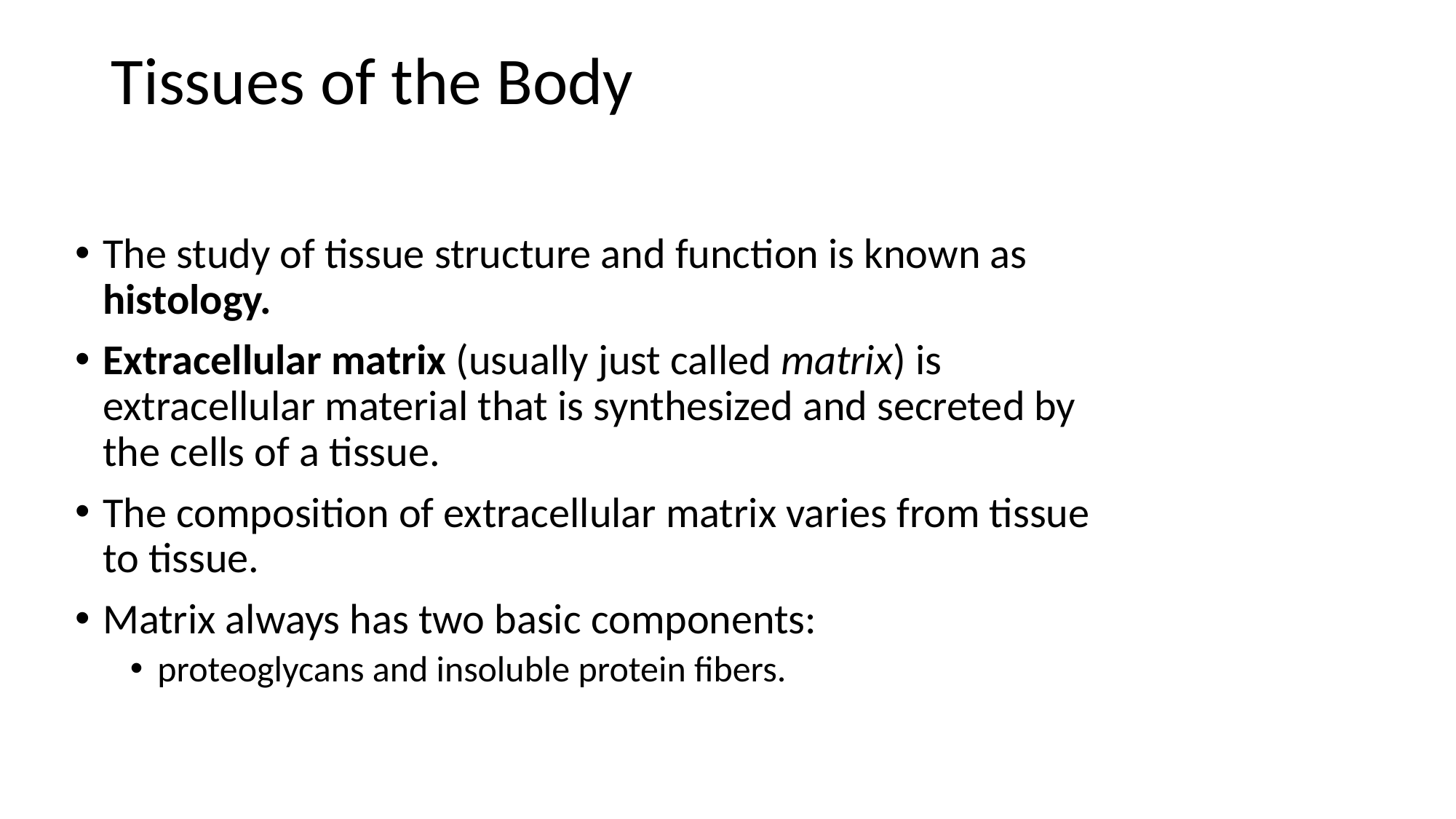

# Tissues of the Body
The study of tissue structure and function is known as histology.
Extracellular matrix (usually just called matrix) is extracellular material that is synthesized and secreted by the cells of a tissue.
The composition of extracellular matrix varies from tissue to tissue.
Matrix always has two basic components:
proteoglycans and insoluble protein fibers.